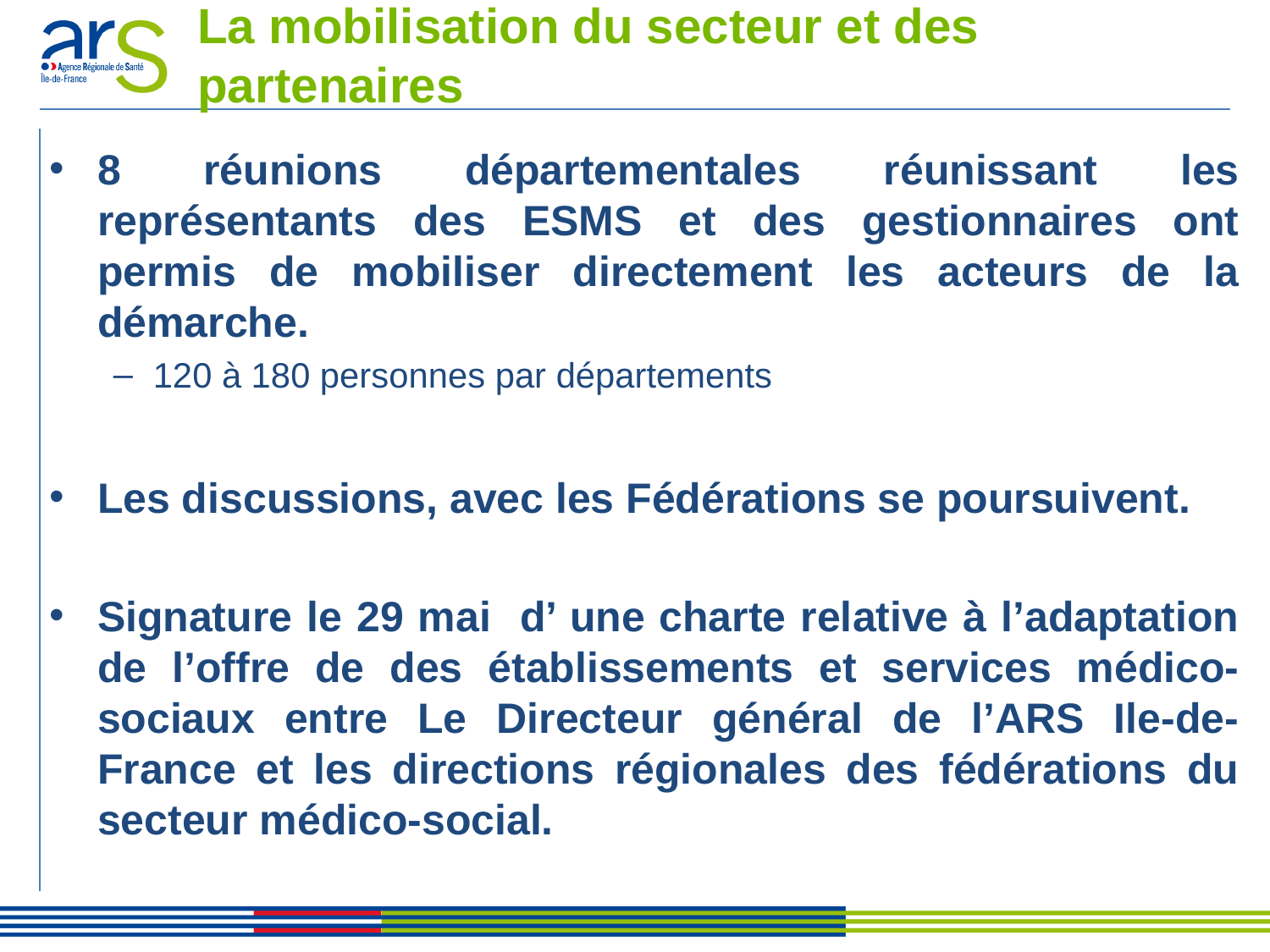

# La mobilisation du secteur et des partenaires
8 réunions départementales réunissant les représentants des ESMS et des gestionnaires ont permis de mobiliser directement les acteurs de la démarche.
120 à 180 personnes par départements

Les discussions, avec les Fédérations se poursuivent.

Signature le 29 mai  d’ une charte relative à l’adaptation de l’offre de des établissements et services médico-sociaux entre Le Directeur général de l’ARS Ile-de-France et les directions régionales des fédérations du secteur médico-social.